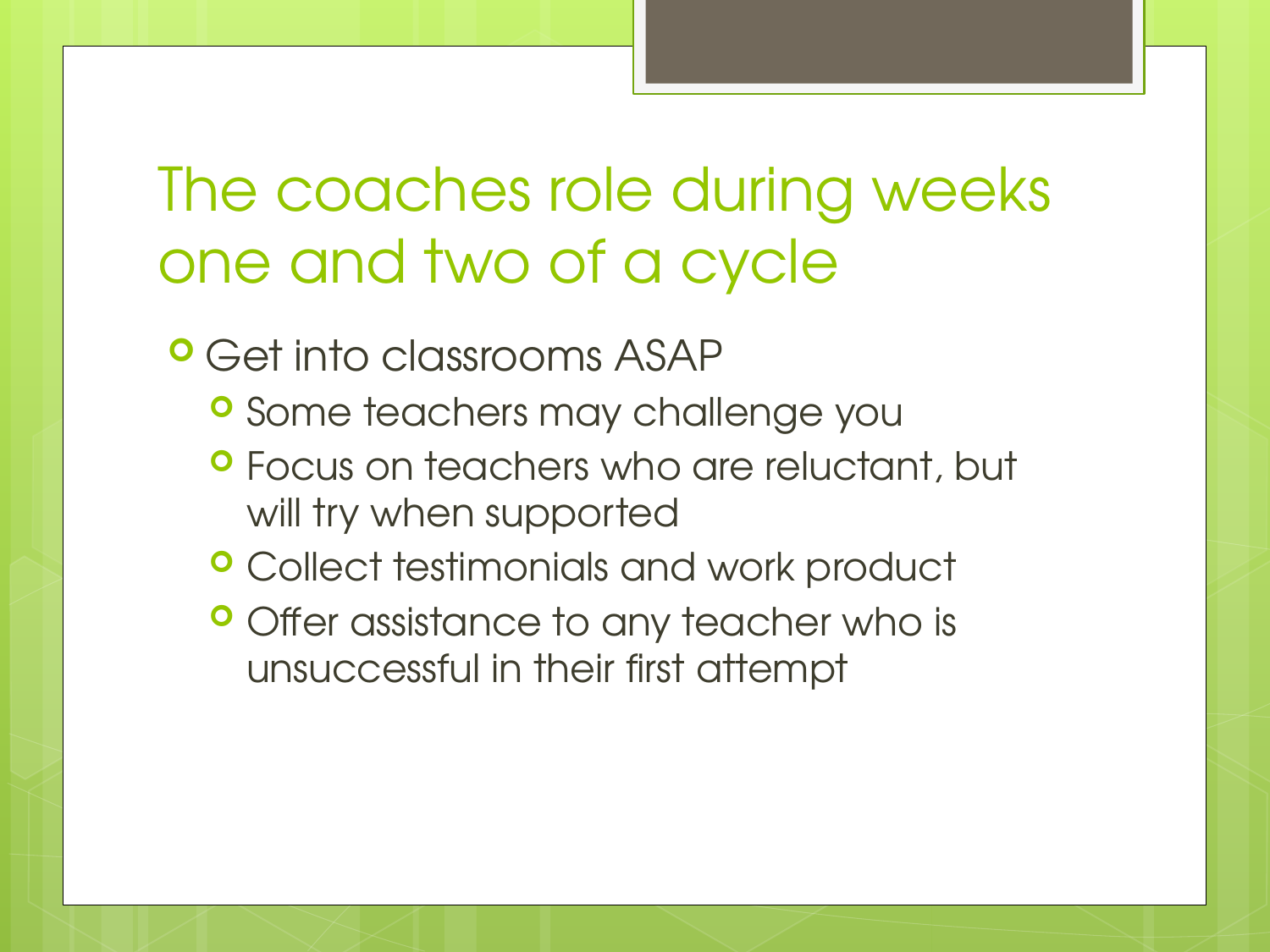

# The coaches role during weeks one and two of a cycle
Get into classrooms ASAP
Some teachers may challenge you
Focus on teachers who are reluctant, but will try when supported
Collect testimonials and work product
Offer assistance to any teacher who is unsuccessful in their first attempt